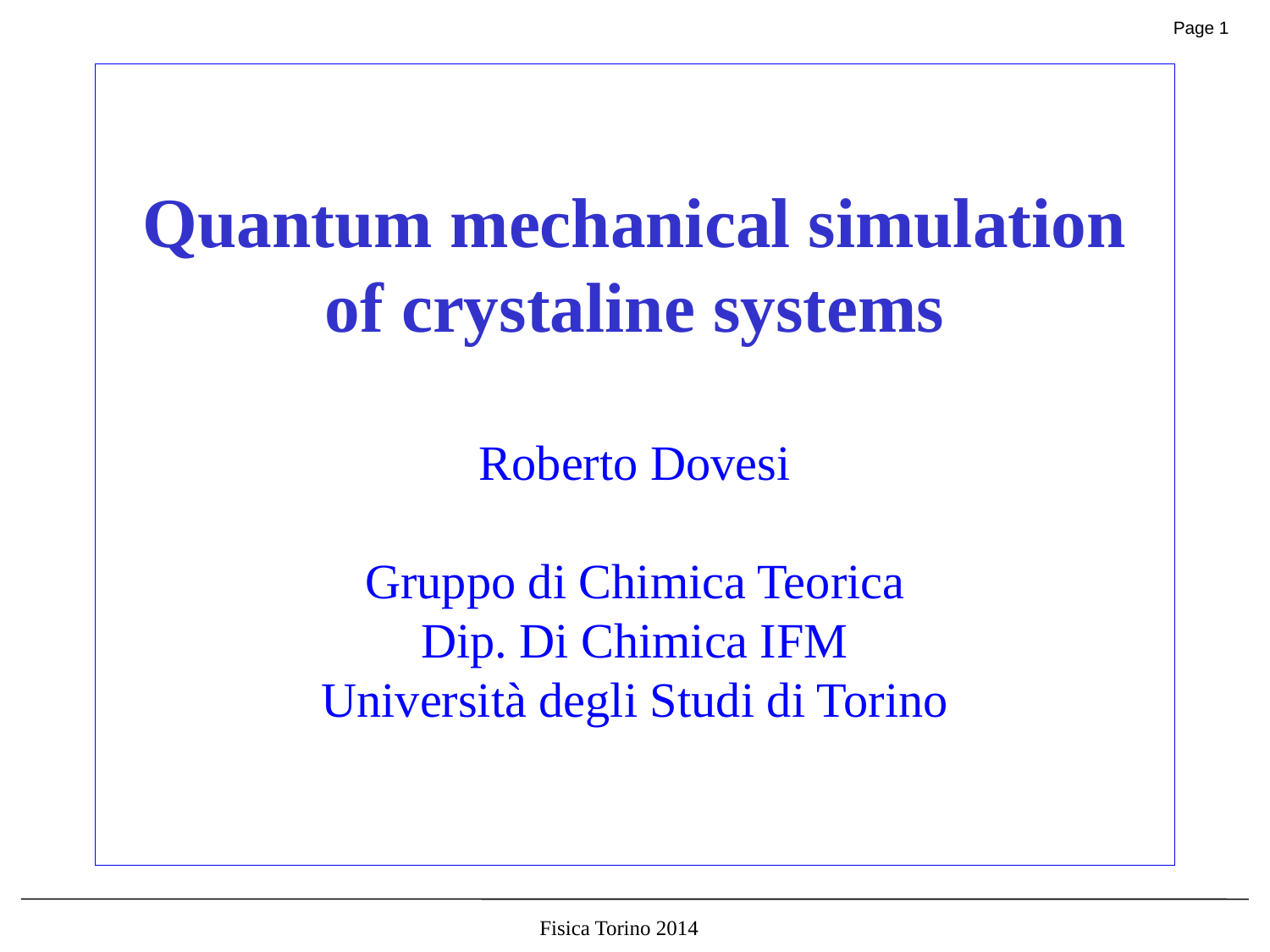

# Quantum mechanical simulation of crystaline systems Roberto Dovesi Gruppo di Chimica Teorica Dip. Di Chimica IFM Università degli Studi di Torino